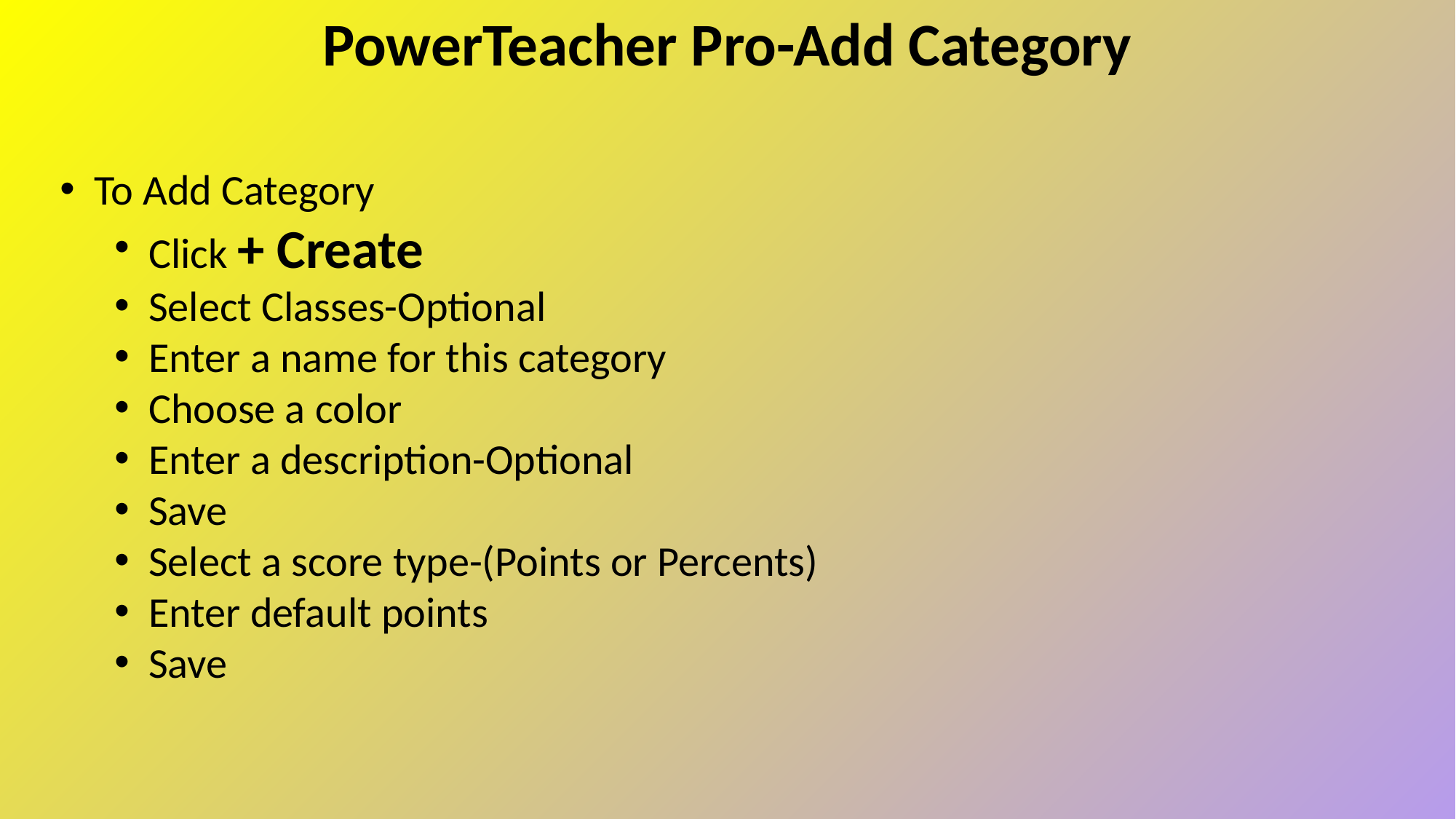

PowerTeacher Pro-Add Category
To Add Category
Click + Create
Select Classes-Optional
Enter a name for this category
Choose a color
Enter a description-Optional
Save
Select a score type-(Points or Percents)
Enter default points
Save